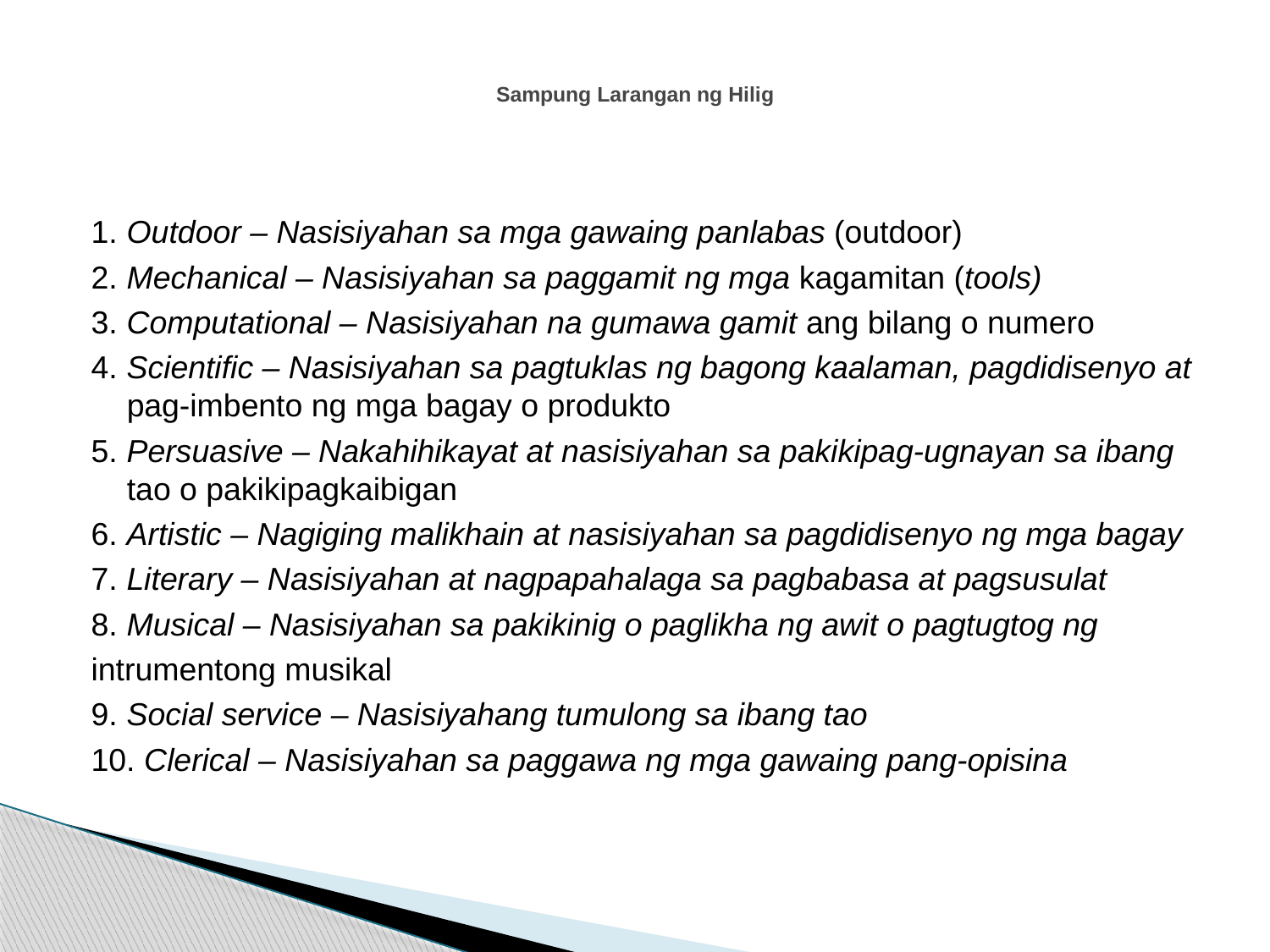

# Sampung Larangan ng Hilig
1. Outdoor – Nasisiyahan sa mga gawaing panlabas (outdoor)
2. Mechanical – Nasisiyahan sa paggamit ng mga kagamitan (tools)
3. Computational – Nasisiyahan na gumawa gamit ang bilang o numero
4. Scientific – Nasisiyahan sa pagtuklas ng bagong kaalaman, pagdidisenyo at pag-imbento ng mga bagay o produkto
5. Persuasive – Nakahihikayat at nasisiyahan sa pakikipag-ugnayan sa ibang tao o pakikipagkaibigan
6. Artistic – Nagiging malikhain at nasisiyahan sa pagdidisenyo ng mga bagay
7. Literary – Nasisiyahan at nagpapahalaga sa pagbabasa at pagsusulat
8. Musical – Nasisiyahan sa pakikinig o paglikha ng awit o pagtugtog ng
intrumentong musikal
9. Social service – Nasisiyahang tumulong sa ibang tao
10. Clerical – Nasisiyahan sa paggawa ng mga gawaing pang-opisina